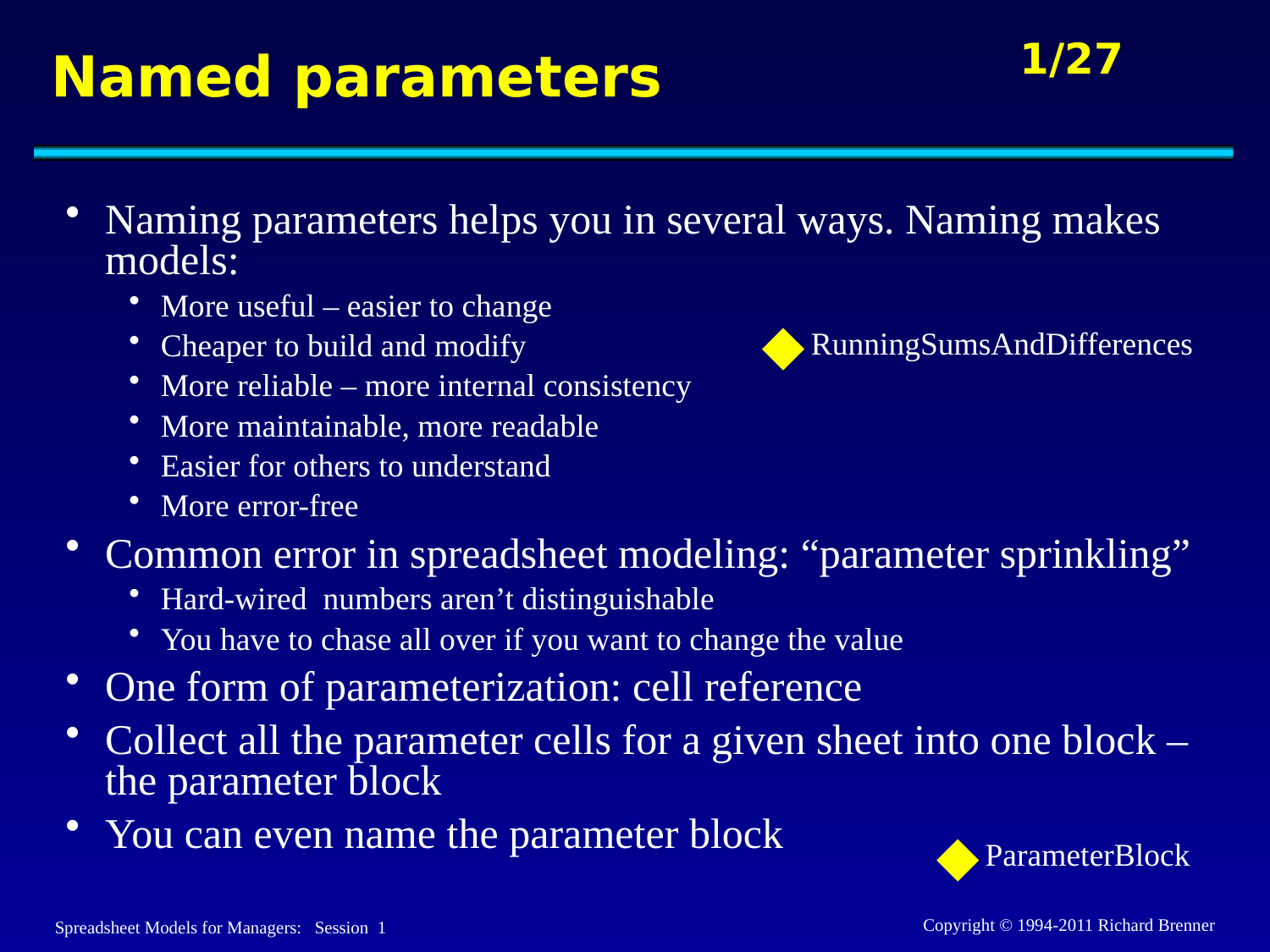

# Named parameters
Naming parameters helps you in several ways. Naming makes models:
More useful – easier to change
Cheaper to build and modify
More reliable – more internal consistency
More maintainable, more readable
Easier for others to understand
More error-free
Common error in spreadsheet modeling: “parameter sprinkling”
Hard-wired  numbers aren’t distinguishable
You have to chase all over if you want to change the value
One form of parameterization: cell reference
Collect all the parameter cells for a given sheet into one block – the parameter block
You can even name the parameter block
RunningSumsAndDifferences

ParameterBlock